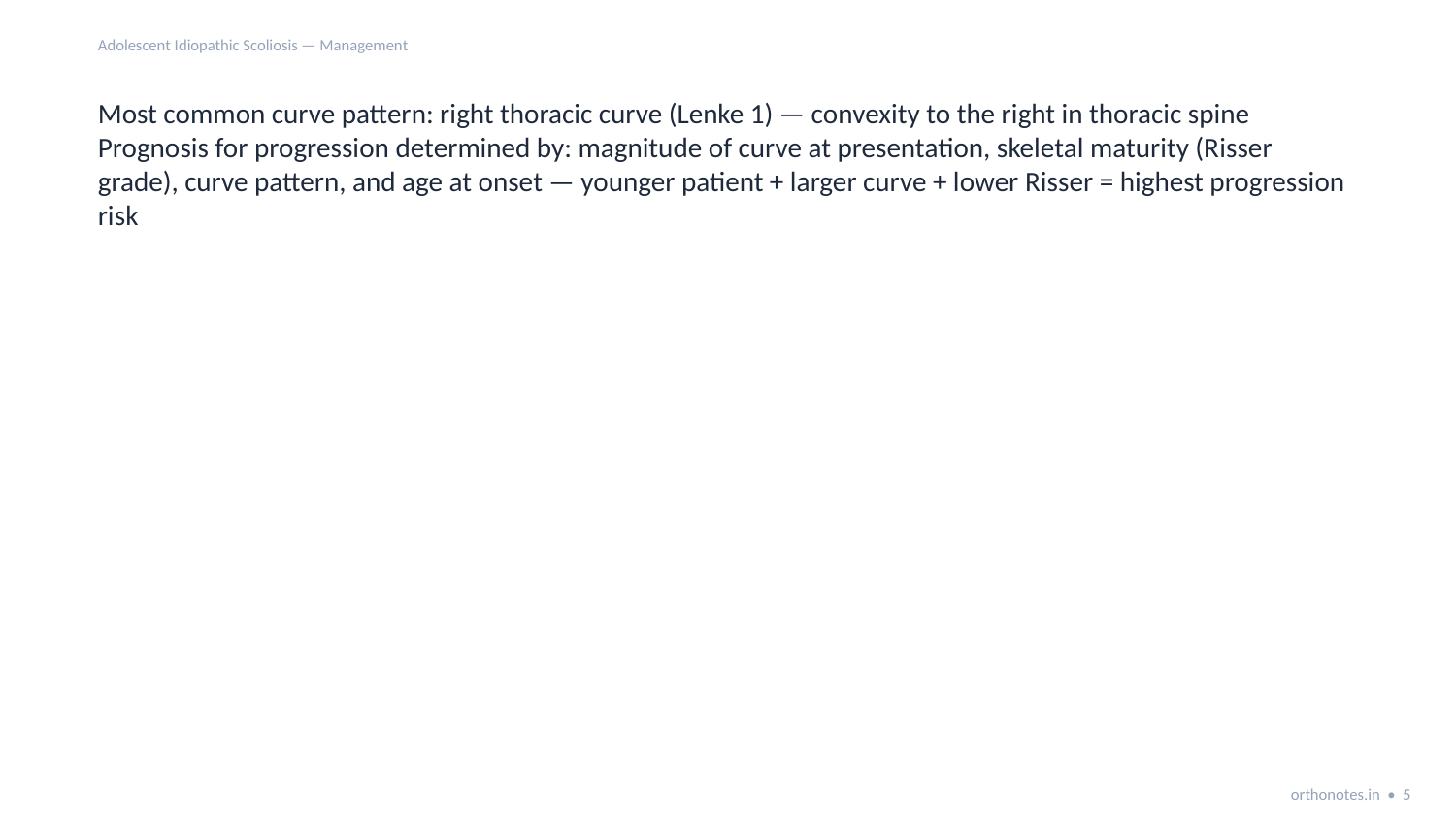

Adolescent Idiopathic Scoliosis — Management
Most common curve pattern: right thoracic curve (Lenke 1) — convexity to the right in thoracic spine
Prognosis for progression determined by: magnitude of curve at presentation, skeletal maturity (Risser grade), curve pattern, and age at onset — younger patient + larger curve + lower Risser = highest progression risk
orthonotes.in  •  5